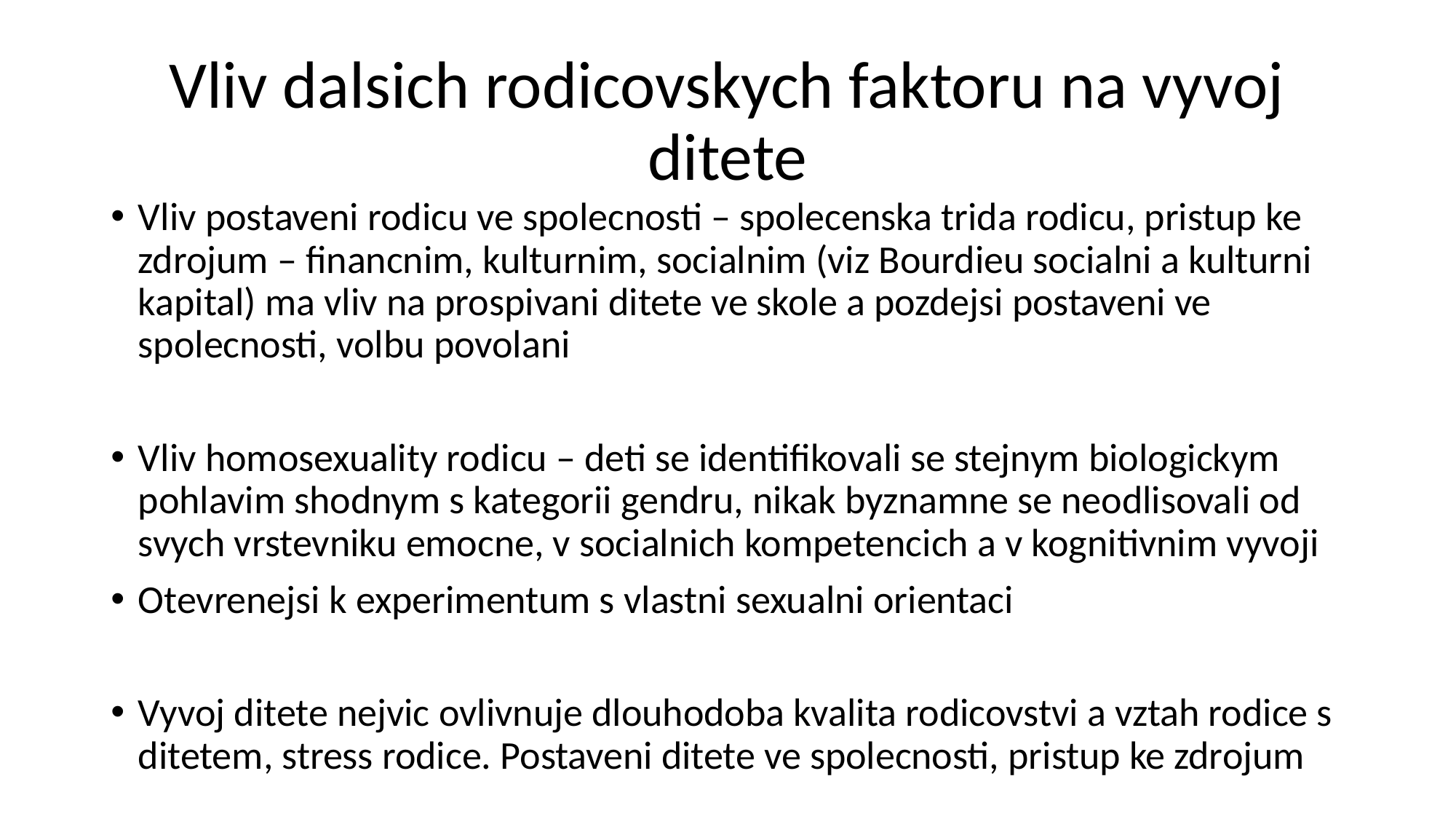

# Vliv dalsich rodicovskych faktoru na vyvoj ditete
Vliv postaveni rodicu ve spolecnosti – spolecenska trida rodicu, pristup ke zdrojum – financnim, kulturnim, socialnim (viz Bourdieu socialni a kulturni kapital) ma vliv na prospivani ditete ve skole a pozdejsi postaveni ve spolecnosti, volbu povolani

Vliv homosexuality rodicu – deti se identifikovali se stejnym biologickym pohlavim shodnym s kategorii gendru, nikak byznamne se neodlisovali od svych vrstevniku emocne, v socialnich kompetencich a v kognitivnim vyvoji
Otevrenejsi k experimentum s vlastni sexualni orientaci

Vyvoj ditete nejvic ovlivnuje dlouhodoba kvalita rodicovstvi a vztah rodice s ditetem, stress rodice. Postaveni ditete ve spolecnosti, pristup ke zdrojum